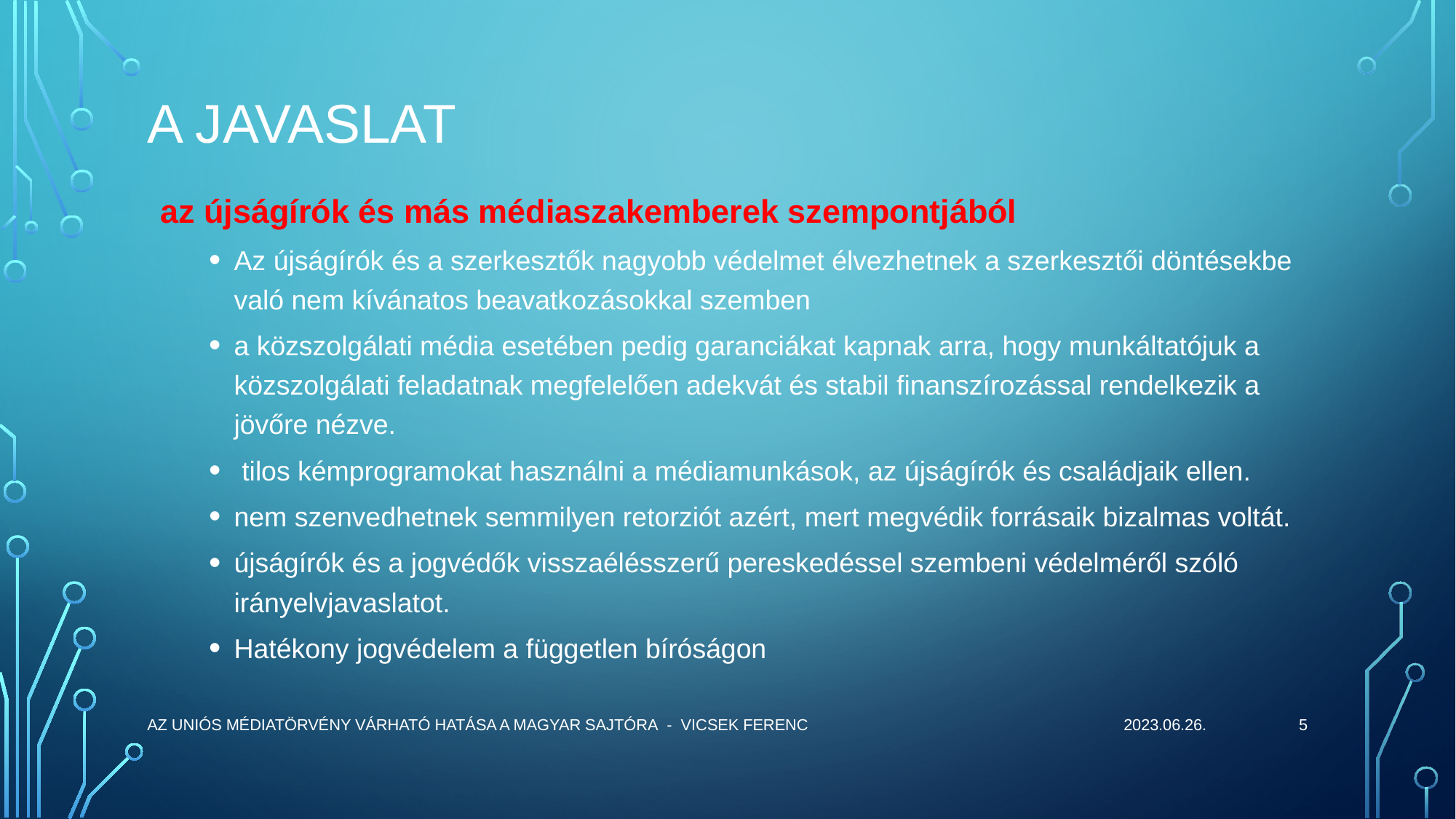

# A javaslat
az újságírók és más médiaszakemberek szempontjából
Az újságírók és a szerkesztők nagyobb védelmet élvezhetnek a szerkesztői döntésekbe való nem kívánatos beavatkozásokkal szemben
a közszolgálati média esetében pedig garanciákat kapnak arra, hogy munkáltatójuk a közszolgálati feladatnak megfelelően adekvát és stabil finanszírozással rendelkezik a jövőre nézve.
 tilos kémprogramokat használni a médiamunkások, az újságírók és családjaik ellen.
nem szenvedhetnek semmilyen retorziót azért, mert megvédik forrásaik bizalmas voltát.
újságírók és a jogvédők visszaélésszerű pereskedéssel szembeni védelméről szóló irányelvjavaslatot.
Hatékony jogvédelem a független bíróságon

5
Az uniós médiatörvény várható hatása a magyar sajtóra  -  Vicsek Ferenc
2023.06.26.